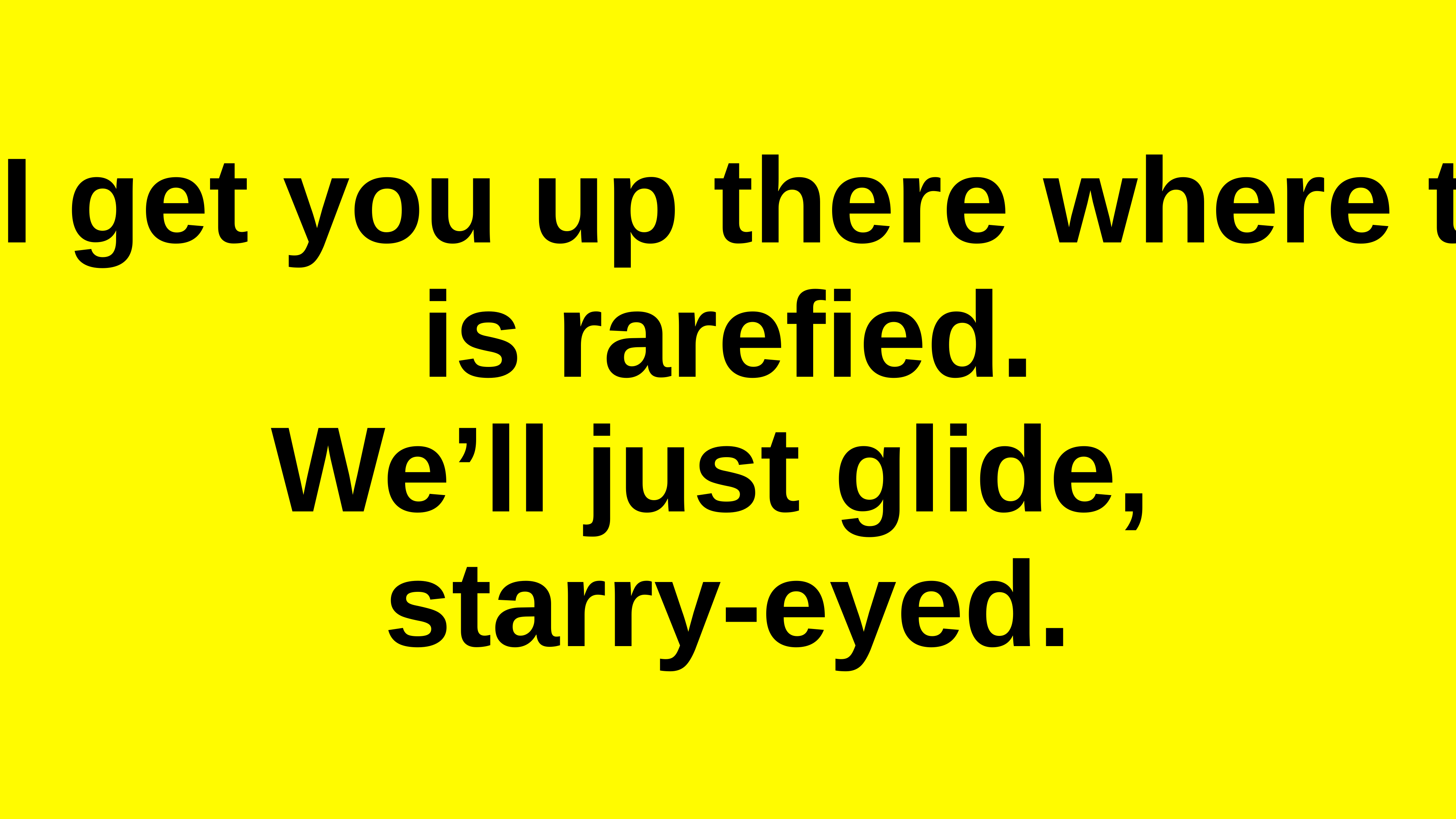

Once I get you up there where the air
is rarefied.
We’ll just glide,
starry-eyed.